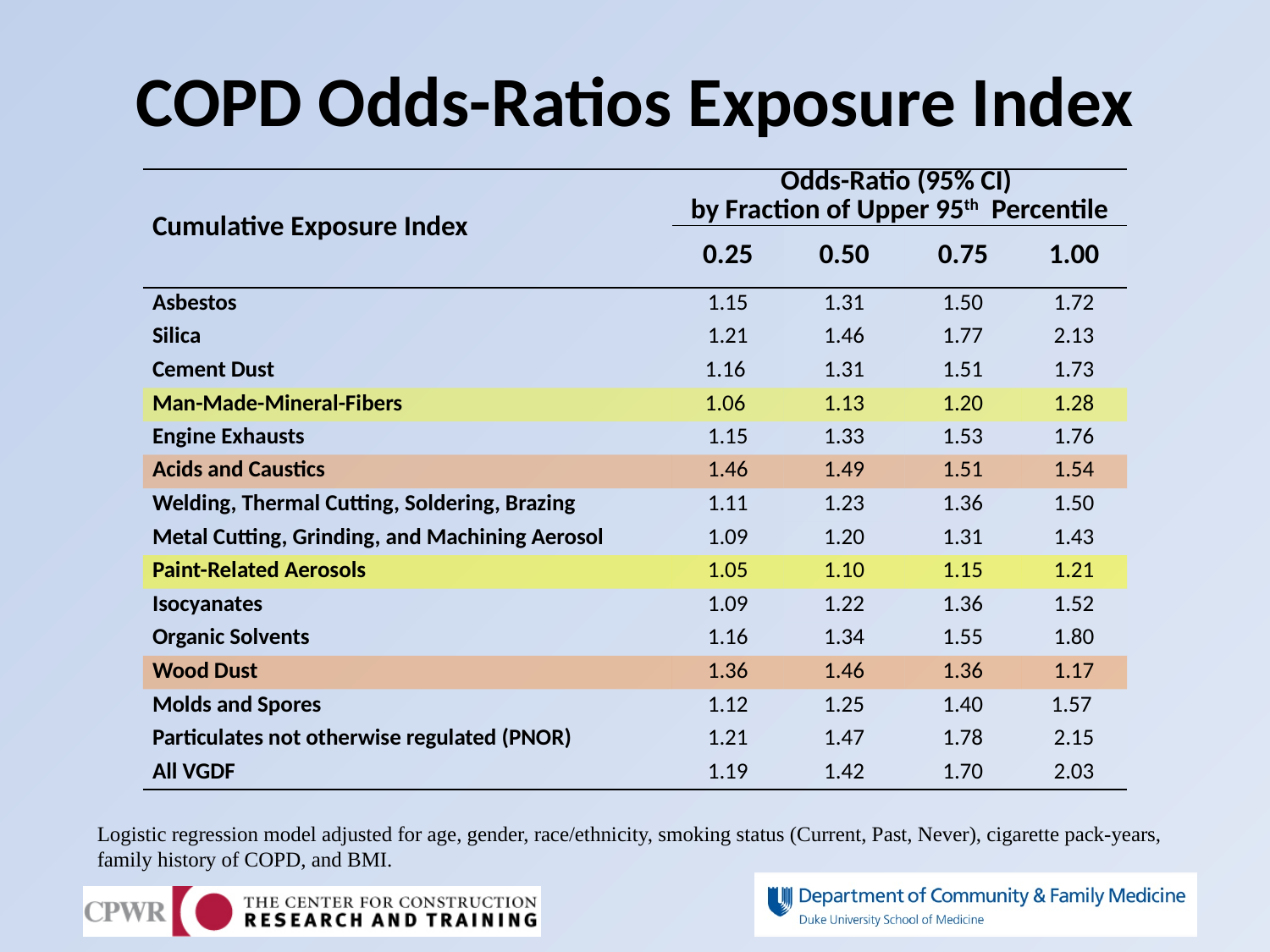

# COPD Odds-Ratios Exposure Index
| Cumulative Exposure Index | Odds-Ratio (95% CI) by Fraction of Upper 95th Percentile |  |  |  |
| --- | --- | --- | --- | --- |
|  | 0.25 | 0.50 | 0.75 | 1.00 |
| Asbestos | 1.15 | 1.31 | 1.50 | 1.72 |
| Silica | 1.21 | 1.46 | 1.77 | 2.13 |
| Cement Dust | 1.16 | 1.31 | 1.51 | 1.73 |
| Man-Made-Mineral-Fibers | 1.06 | 1.13 | 1.20 | 1.28 |
| Engine Exhausts | 1.15 | 1.33 | 1.53 | 1.76 |
| Acids and Caustics | 1.46 | 1.49 | 1.51 | 1.54 |
| Welding, Thermal Cutting, Soldering, Brazing | 1.11 | 1.23 | 1.36 | 1.50 |
| Metal Cutting, Grinding, and Machining Aerosol | 1.09 | 1.20 | 1.31 | 1.43 |
| Paint-Related Aerosols | 1.05 | 1.10 | 1.15 | 1.21 |
| Isocyanates | 1.09 | 1.22 | 1.36 | 1.52 |
| Organic Solvents | 1.16 | 1.34 | 1.55 | 1.80 |
| Wood Dust | 1.36 | 1.46 | 1.36 | 1.17 |
| Molds and Spores | 1.12 | 1.25 | 1.40 | 1.57 |
| Particulates not otherwise regulated (PNOR) | 1.21 | 1.47 | 1.78 | 2.15 |
| All VGDF | 1.19 | 1.42 | 1.70 | 2.03 |
Logistic regression model adjusted for age, gender, race/ethnicity, smoking status (Current, Past, Never), cigarette pack-years, family history of COPD, and BMI.